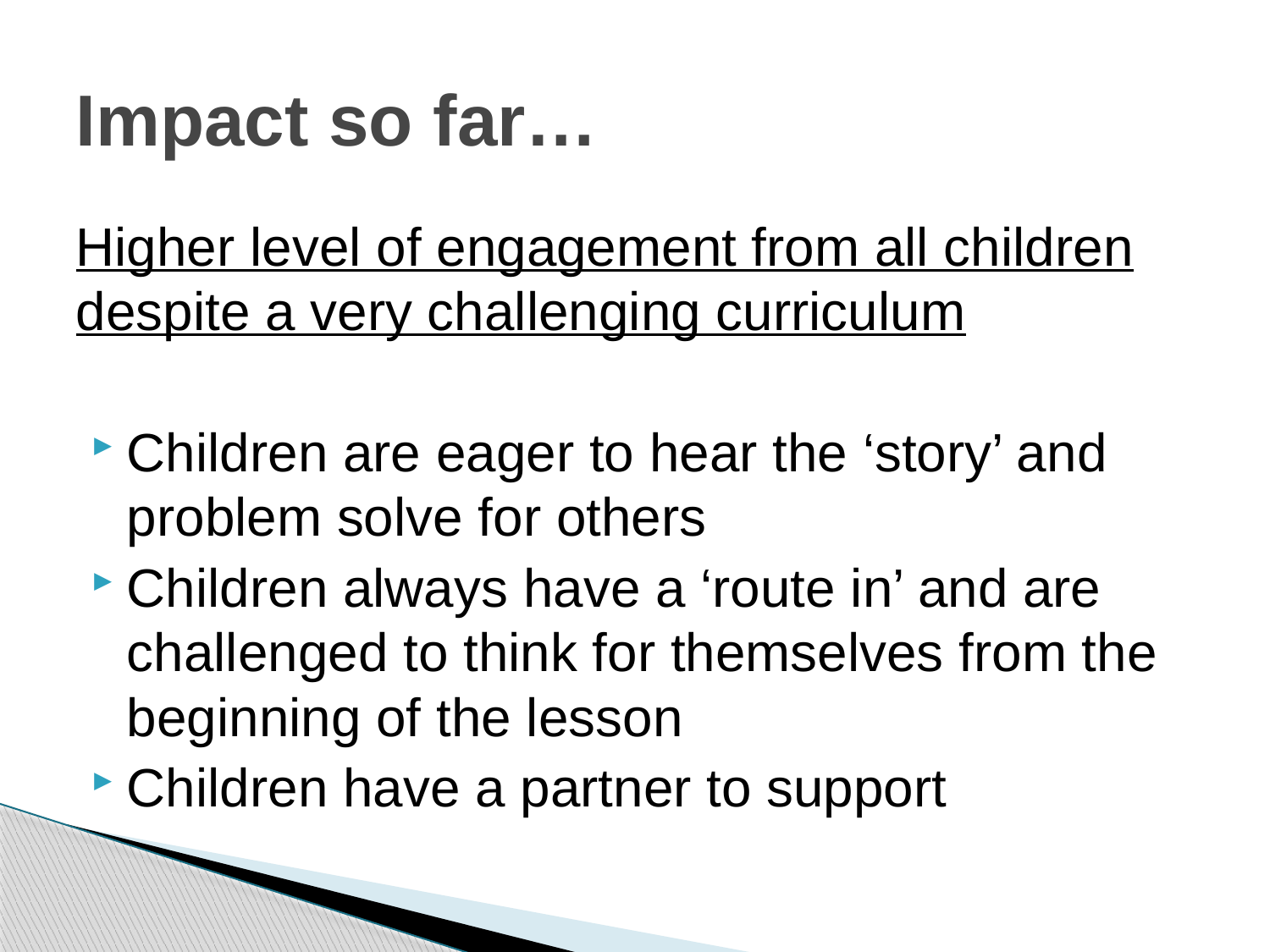

# Impact so far…
Higher level of engagement from all children despite a very challenging curriculum

Children are eager to hear the ‘story’ and problem solve for others
Children always have a ‘route in’ and are challenged to think for themselves from the beginning of the lesson
Children have a partner to support